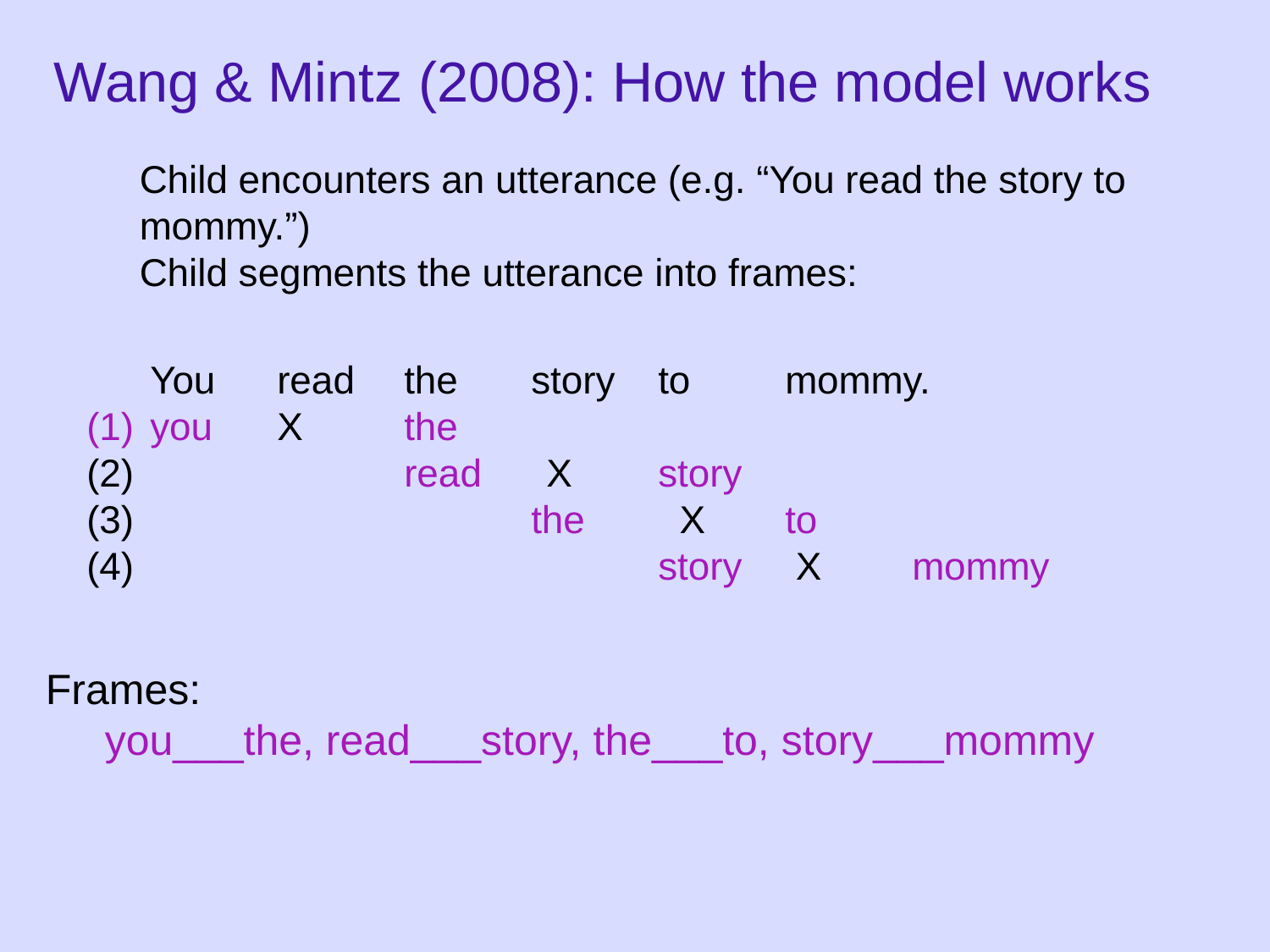

Wang & Mintz (2008): How the model works
	Child encounters an utterance (e.g. “You read the story to mommy.”)
	Child segments the utterance into frames:
	You	read	the	story	to	mommy.
you   	X     	the
		read      X	story
			the	  X	to
				story	 X	mommy

Frames:
     you___the, read___story, the___to, story___mommy